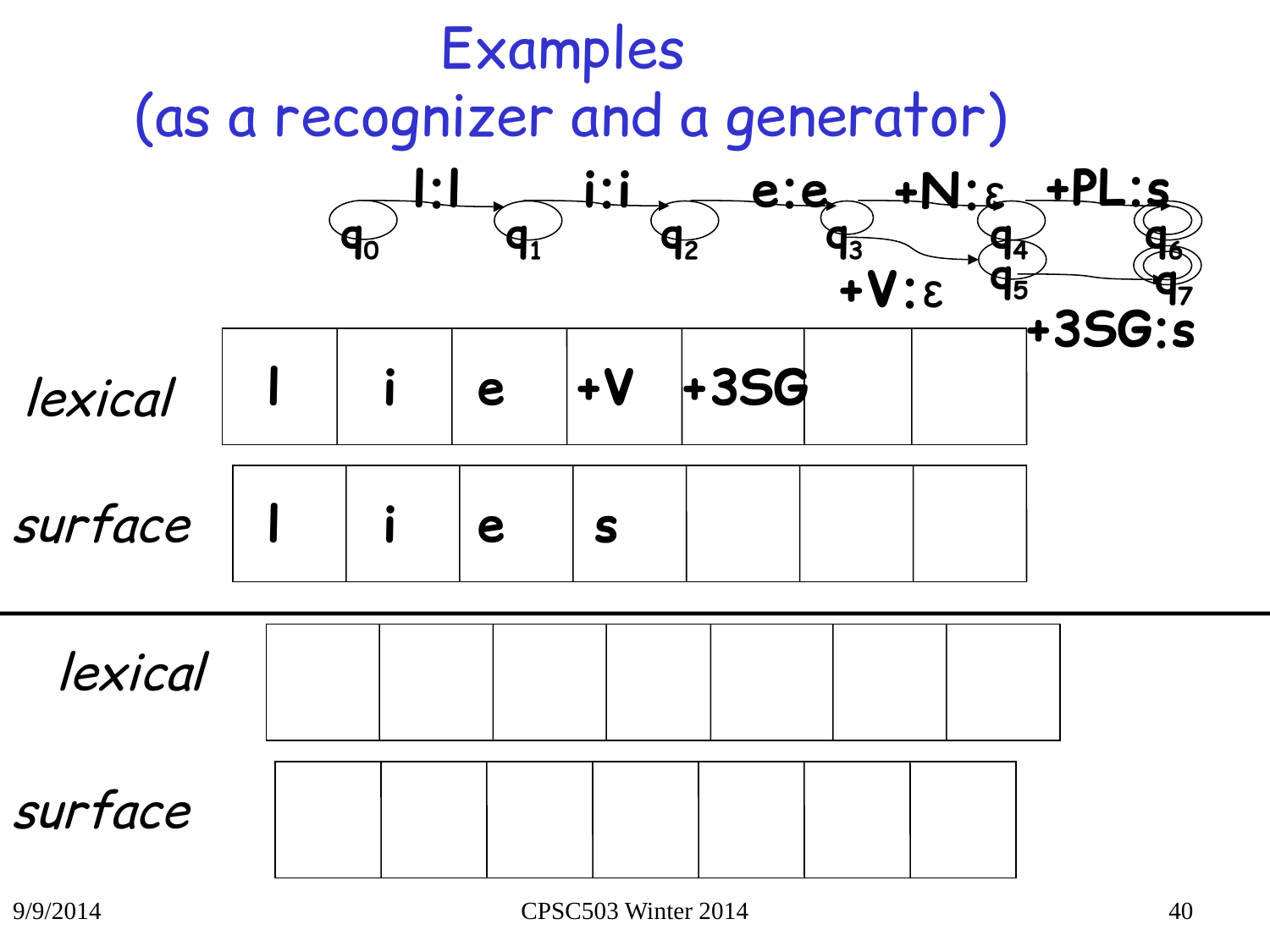

# Examples (as a recognizer and a generator)
+PL:s
l:l
i:i
e:e
+N:ε
q0
q1
q2
q3
q4
q6

q5

q7
+V:ε

+3SG:s

l
i
e
+V
+3SG
lexical

surface
l
i
e
s

lexical

surface
9/9/2014
CPSC503 Winter 2014
40